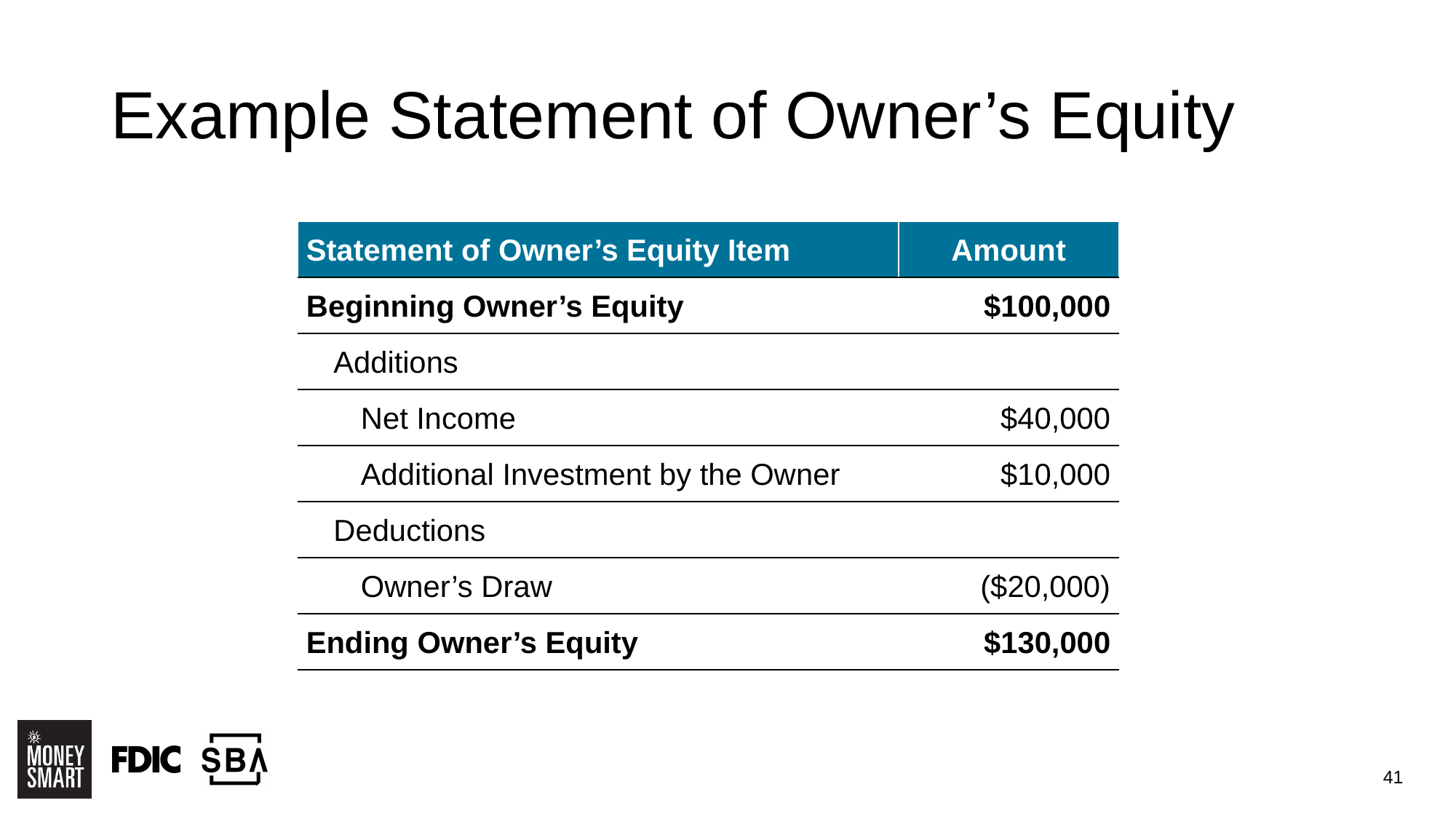

# Example Statement of Owner’s Equity
| Statement of Owner’s Equity Item | Amount |
| --- | --- |
| Beginning Owner’s Equity | $100,000 |
| Additions |  |
| Net Income | $40,000 |
| Additional Investment by the Owner | $10,000 |
| Deductions |  |
| Owner’s Draw | ($20,000) |
| Ending Owner’s Equity | $130,000 |
41